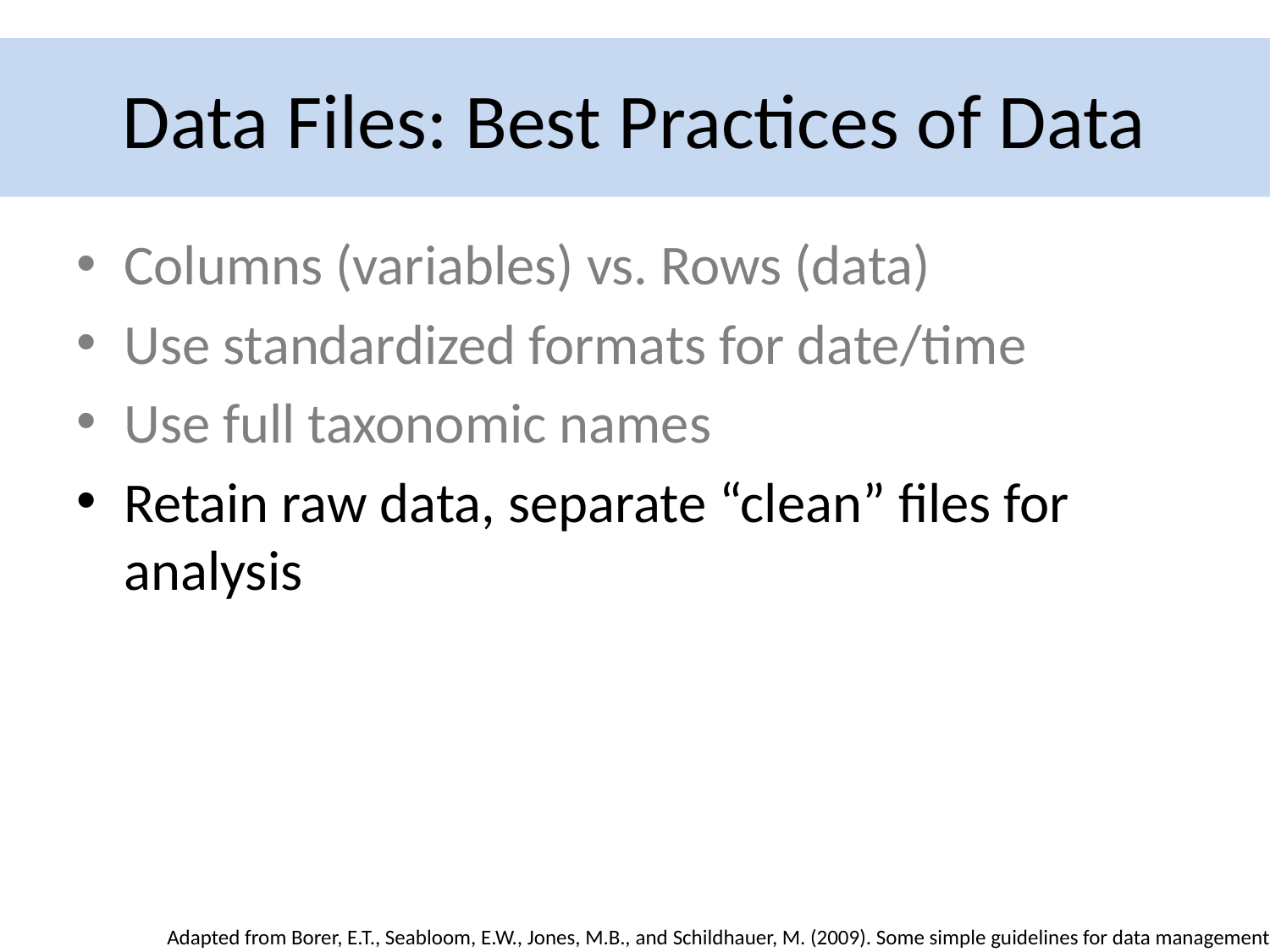

Data Files: Best Practices of Data
# Best Practices for Data Organization
Columns (variables) vs. Rows (data)
Use standardized formats for date/time
Use full taxonomic names
Retain raw data, separate “clean” files for analysis

Adapted from Borer, E.T., Seabloom, E.W., Jones, M.B., and Schildhauer, M. (2009). Some simple guidelines for data management.